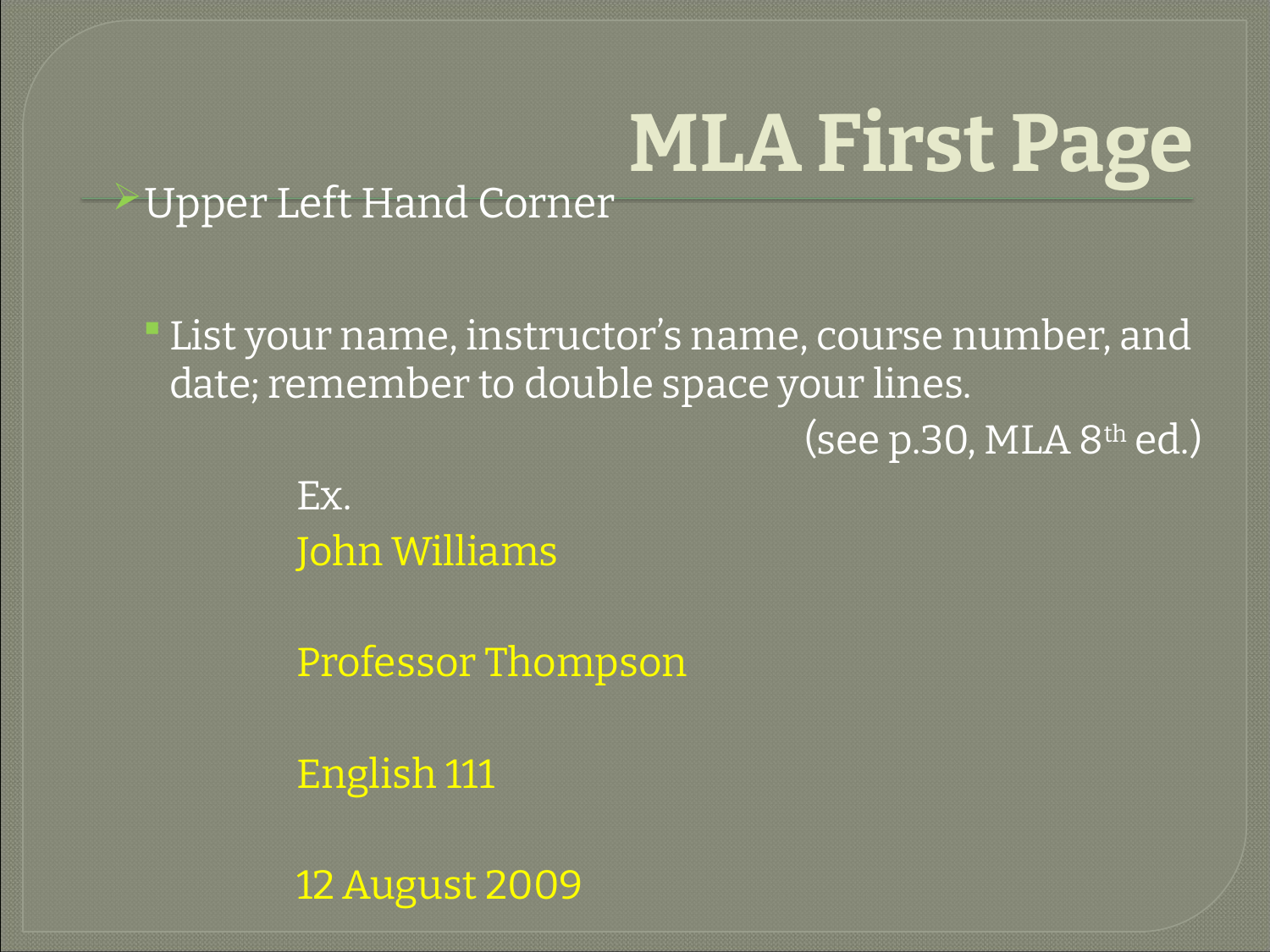

# MLA First Page
Upper Left Hand Corner

List your name, instructor’s name, course number, and date; remember to double space your lines.
  						(see p.30, MLA 8th ed.)
		Ex.
		John Williams

		Professor Thompson

		English 111

		12 August 2009